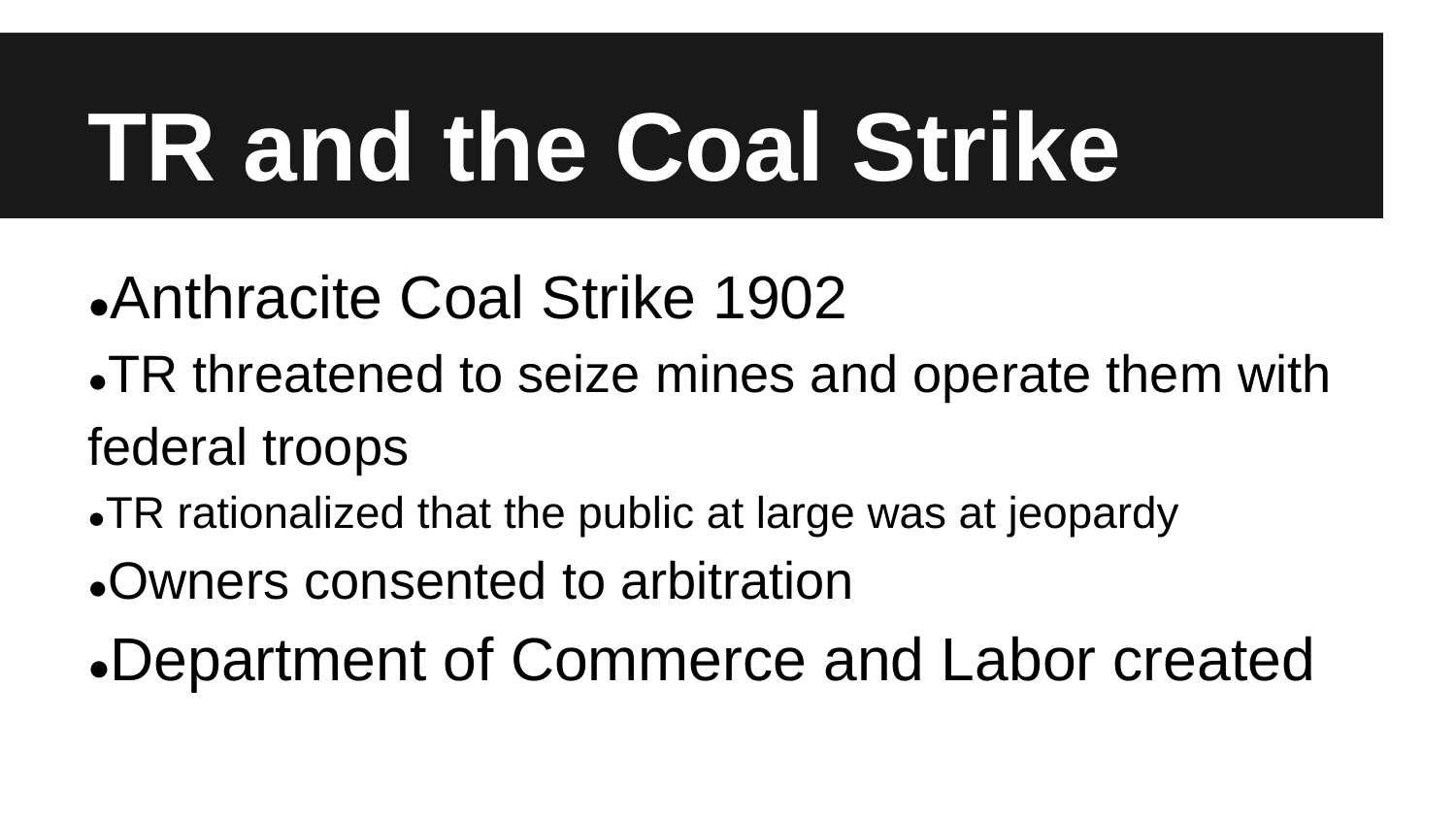

# TR and the Coal Strike
●Anthracite Coal Strike 1902
●TR threatened to seize mines and operate them with federal troops
●TR rationalized that the public at large was at jeopardy
●Owners consented to arbitration
●Department of Commerce and Labor created